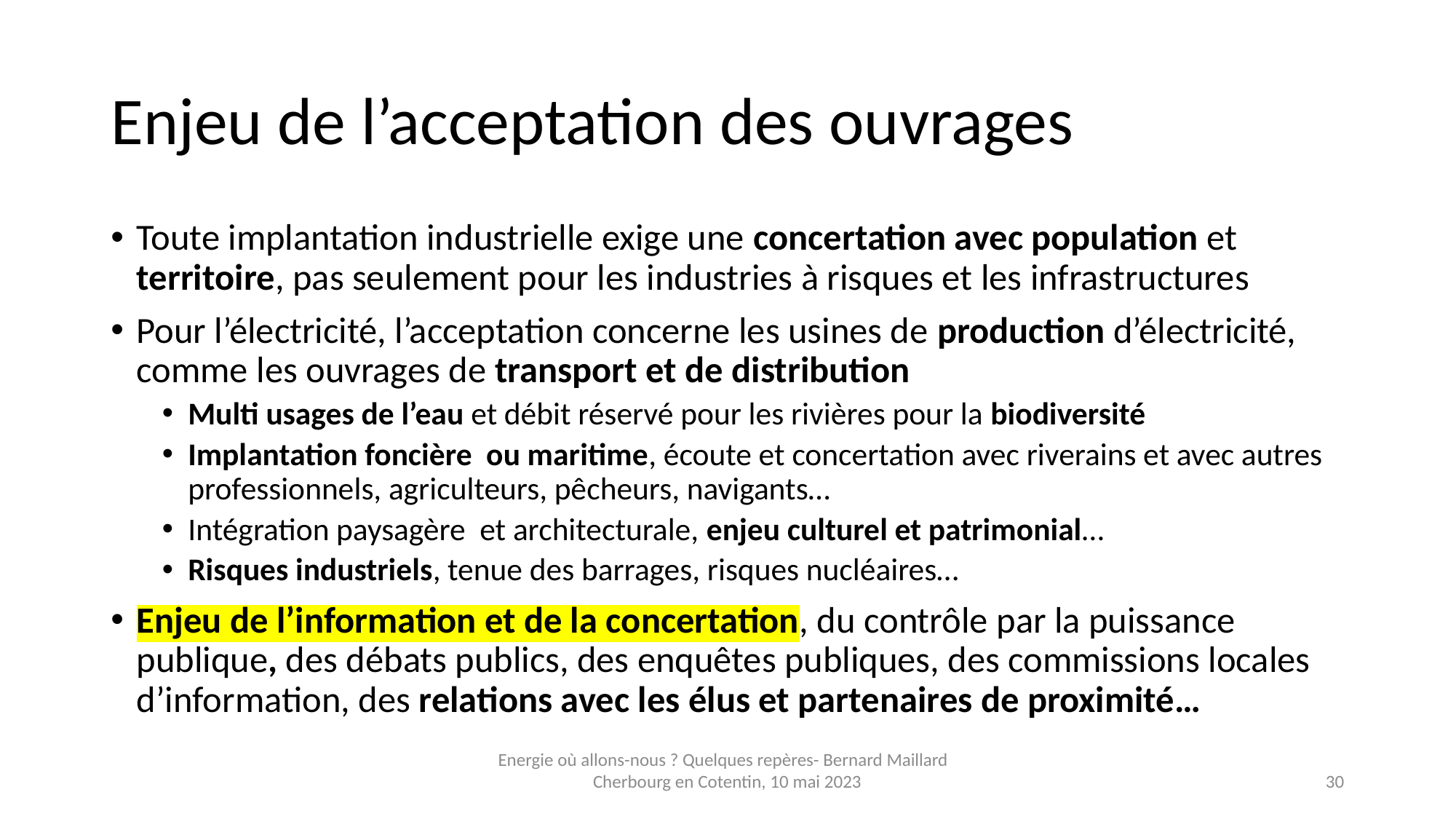

# Enjeu de l’acceptation des ouvrages
Toute implantation industrielle exige une concertation avec population et territoire, pas seulement pour les industries à risques et les infrastructures
Pour l’électricité, l’acceptation concerne les usines de production d’électricité, comme les ouvrages de transport et de distribution
Multi usages de l’eau et débit réservé pour les rivières pour la biodiversité
Implantation foncière  ou maritime, écoute et concertation avec riverains et avec autres professionnels, agriculteurs, pêcheurs, navigants…
Intégration paysagère  et architecturale, enjeu culturel et patrimonial…
Risques industriels, tenue des barrages, risques nucléaires…
Enjeu de l’information et de la concertation, du contrôle par la puissance publique, des débats publics, des enquêtes publiques, des commissions locales d’information, des relations avec les élus et partenaires de proximité…

Energie où allons-nous ? Quelques repères- Bernard Maillard   Cherbourg en Cotentin, 10 mai 2023

30